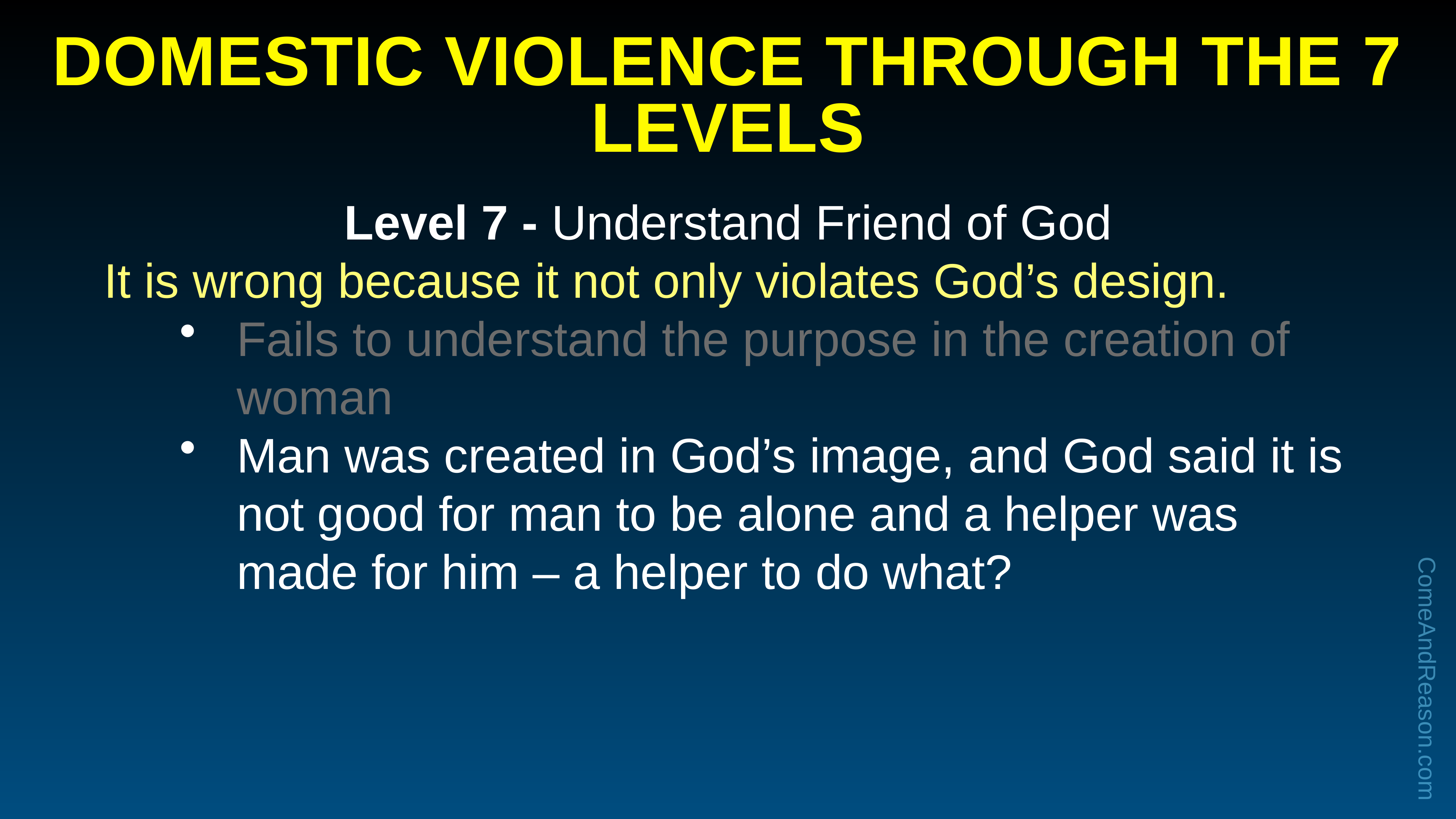

# Domestic Violence through the 7 Levels
Level 7 - Understand Friend of God
It is wrong because it not only violates God’s design.
Fails to understand the purpose in the creation of woman
Man was created in God’s image, and God said it is not good for man to be alone and a helper was made for him – a helper to do what?